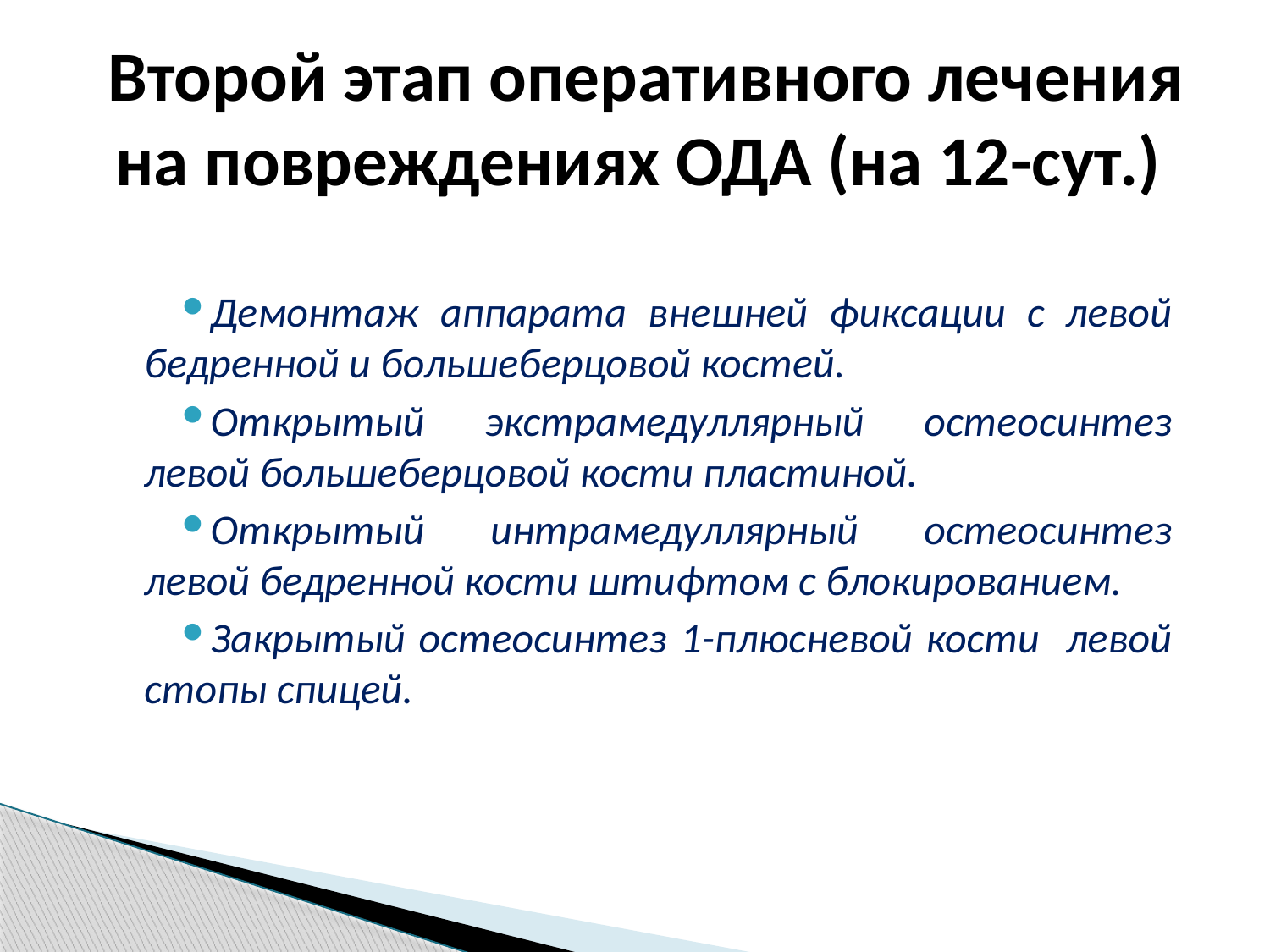

# Второй этап оперативного лечения на повреждениях ОДА (на 12-сут.)
Демонтаж аппарата внешней фиксации с левой бедренной и большеберцовой костей.
Открытый экстрамедуллярный остеосинтез левой большеберцовой кости пластиной.
Открытый интрамедуллярный остеосинтез левой бедренной кости штифтом с блокированием.
Закрытый остеосинтез 1-плюсневой кости  левой стопы спицей.